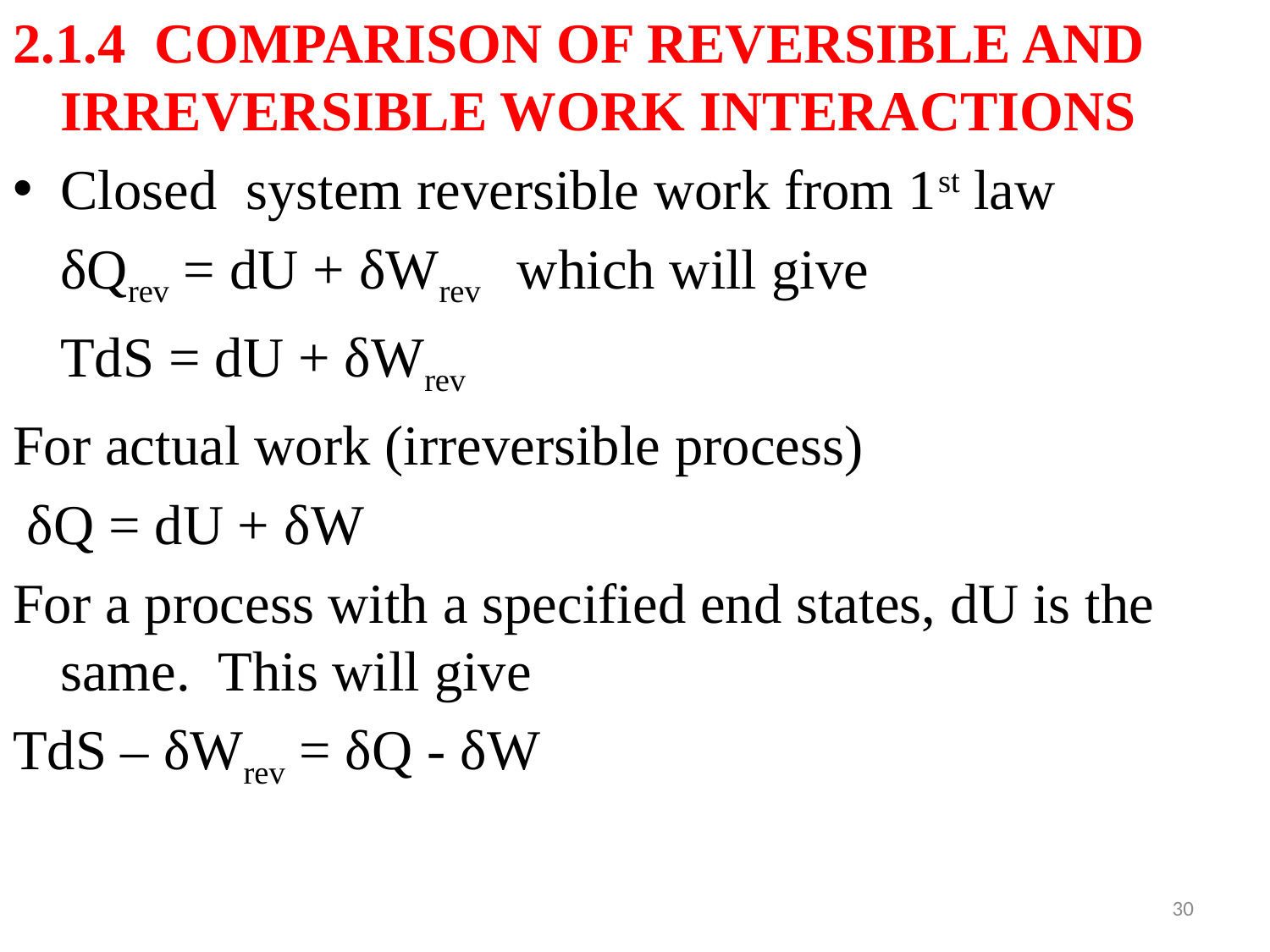

2.1.4  COMPARISON OF REVERSIBLE AND IRREVERSIBLE WORK INTERACTIONS
Closed  system reversible work from 1st law
	δQrev = dU + δWrev   which will give
	TdS = dU + δWrev
For actual work (irreversible process)
 δQ = dU + δW
For a process with a specified end states, dU is the same.  This will give
TdS – δWrev = δQ - δW
30